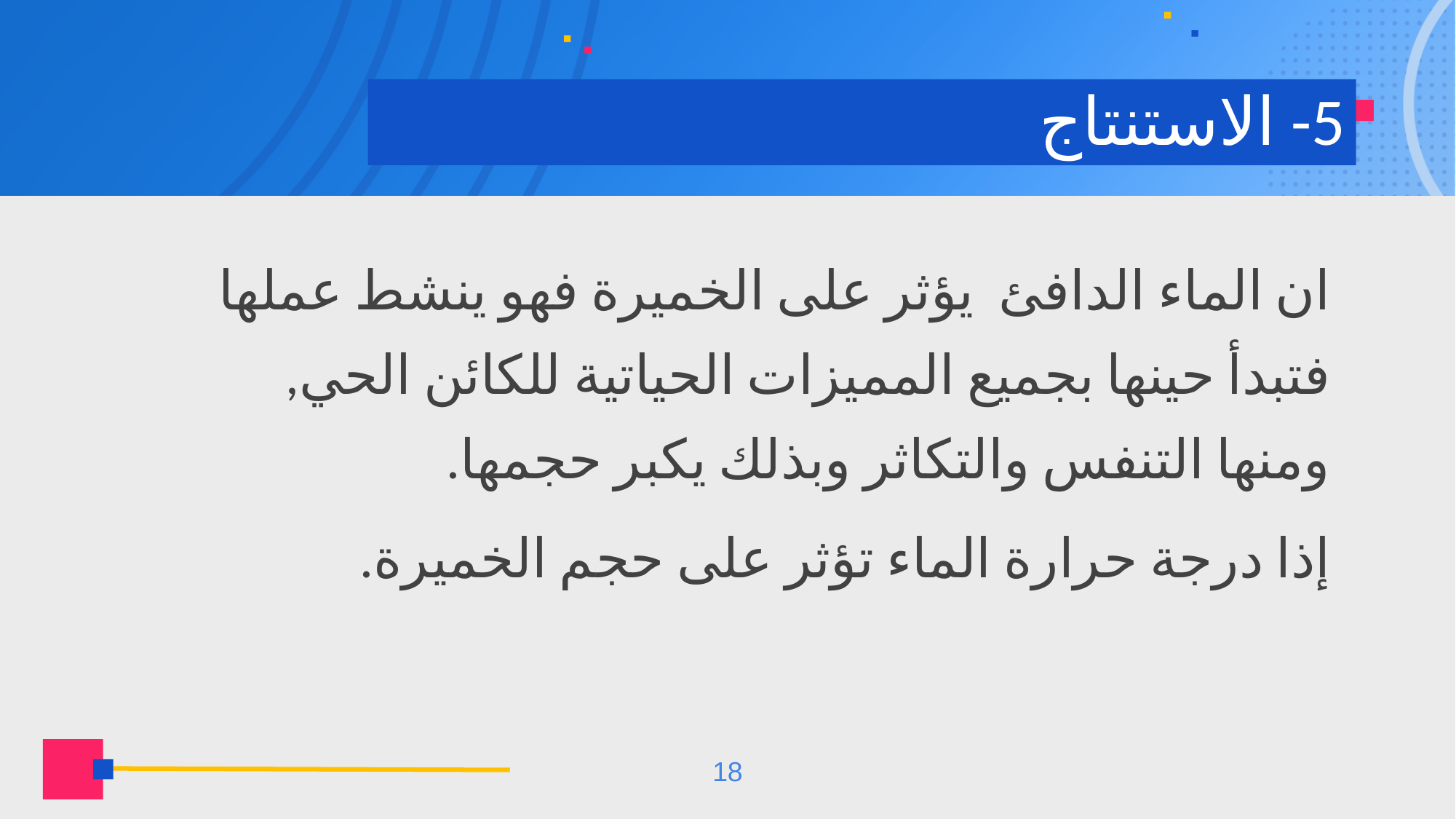

# 5- الاستنتاج
ان الماء الدافئ  يؤثر على الخميرة فهو ينشط عملها فتبدأ حينها بجميع المميزات الحياتية للكائن الحي, ومنها التنفس والتكاثر وبذلك يكبر حجمها.
إذا درجة حرارة الماء تؤثر على حجم الخميرة.